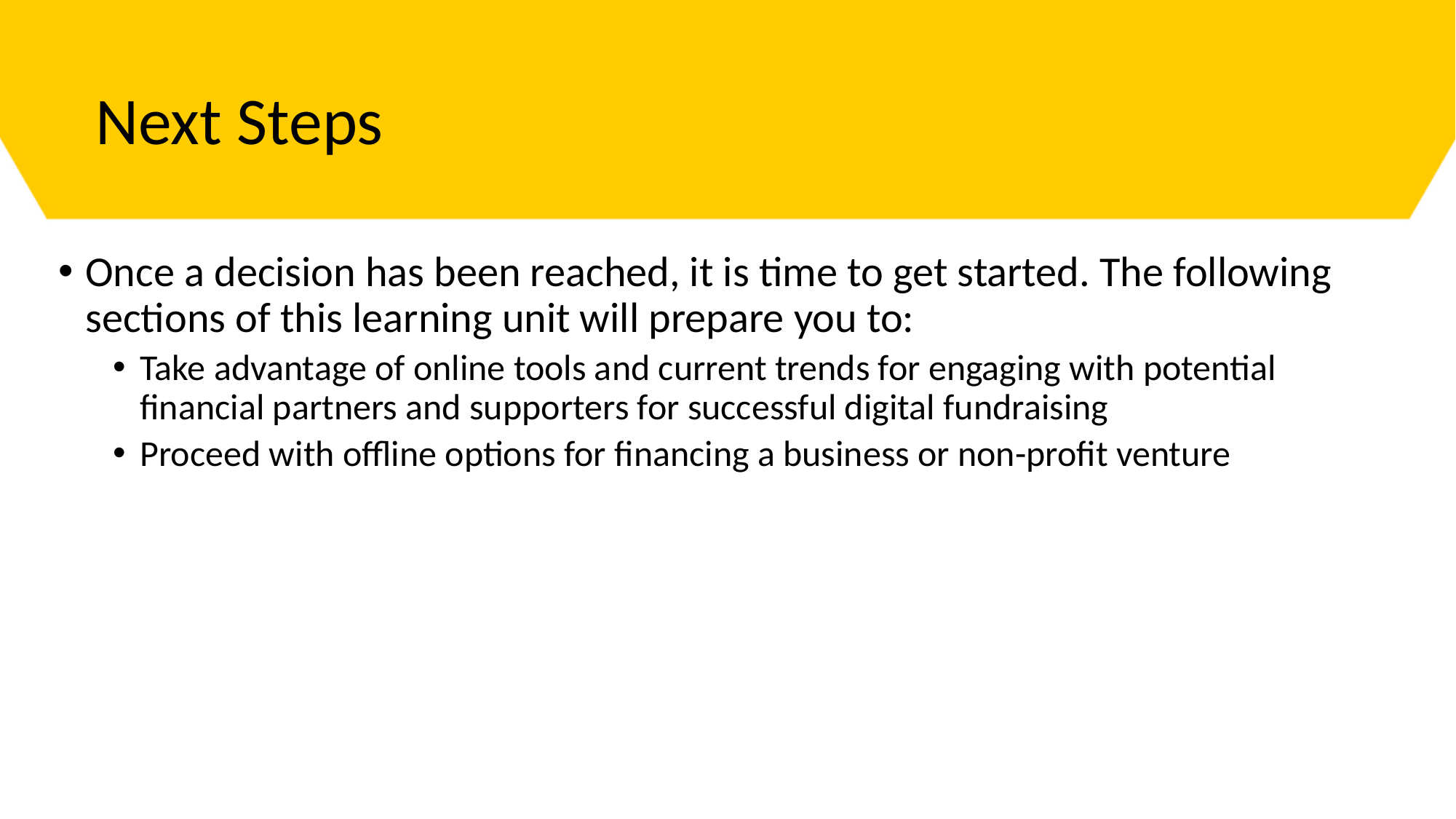

# Next Steps
Once a decision has been reached, it is time to get started. The following sections of this learning unit will prepare you to:
Take advantage of online tools and current trends for engaging with potential financial partners and supporters for successful digital fundraising
Proceed with offline options for financing a business or non-profit venture